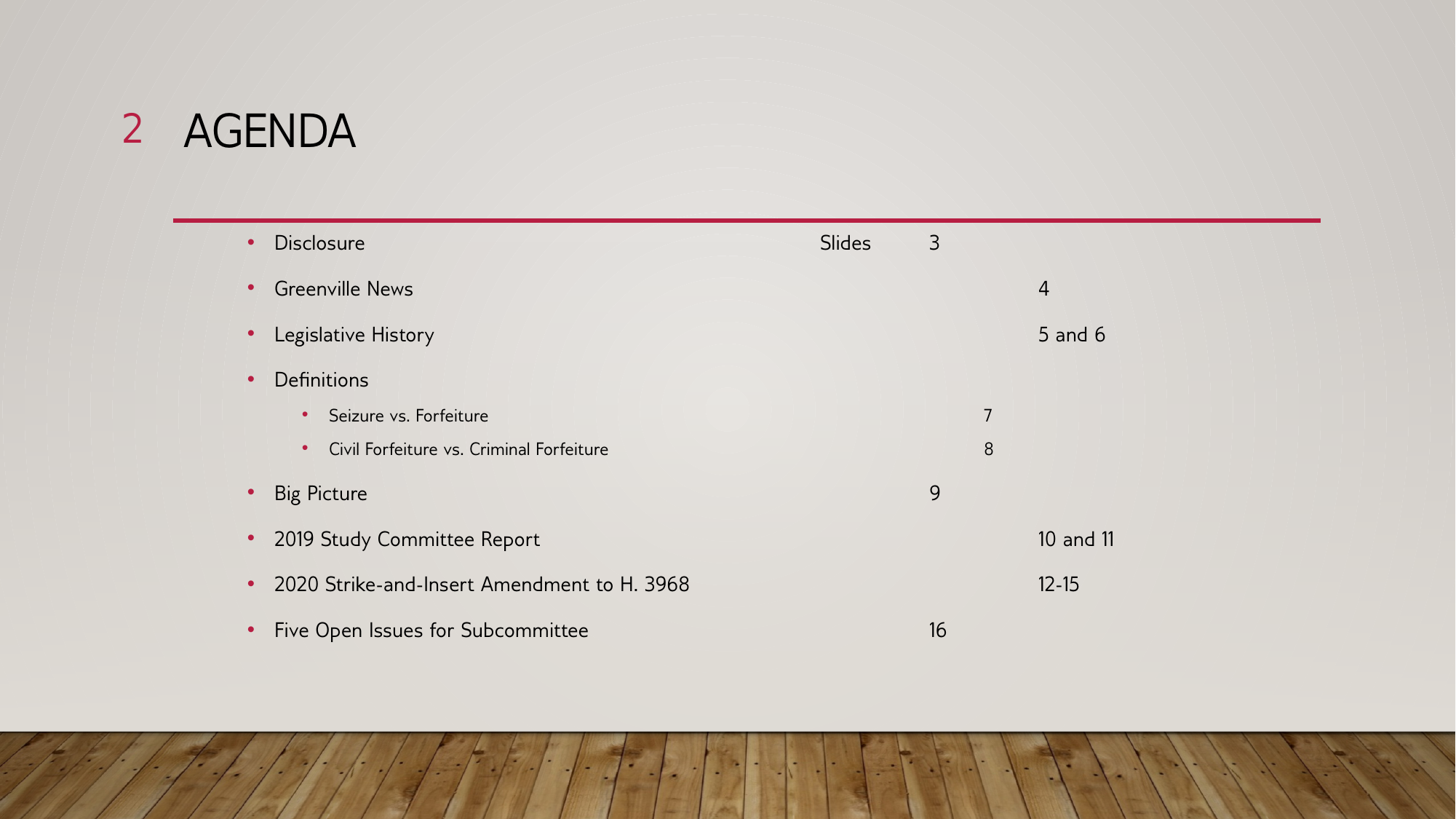

2
# Agenda
Disclosure					Slides 	3
Greenville News						4
Legislative History						5 and 6
Definitions
Seizure vs. Forfeiture					7
Civil Forfeiture vs. Criminal Forfeiture				8
Big Picture						9
2019 Study Committee Report					10 and 11
2020 Strike-and-Insert Amendment to H. 3968 				12-15
Five Open Issues for Subcommittee				16